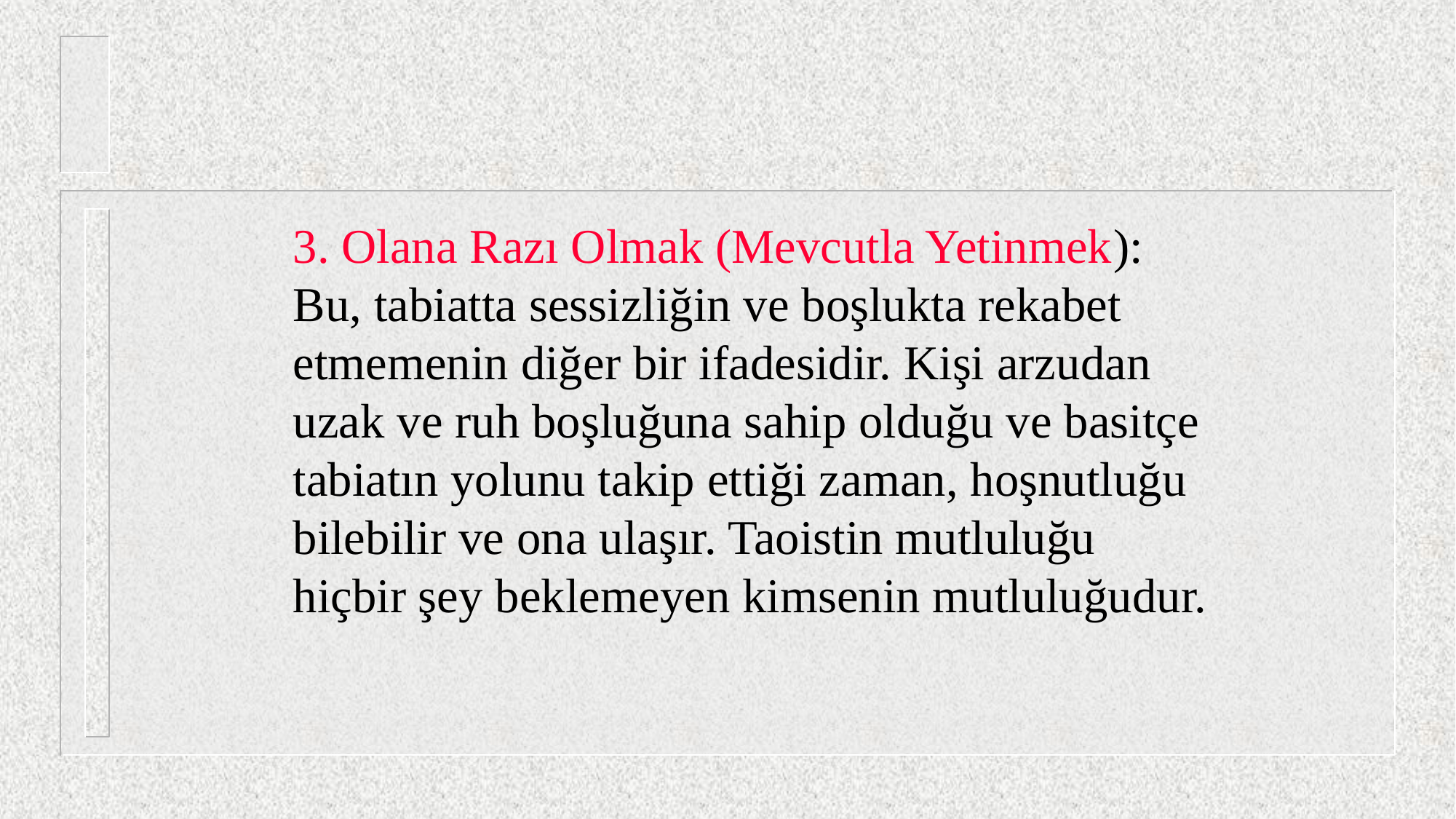

#
3. Olana Razı Olmak (Mevcutla Yetinmek): Bu, tabiatta sessizliğin ve boşlukta rekabet etmemenin diğer bir ifadesidir. Kişi arzudan uzak ve ruh boşluğuna sahip olduğu ve basitçe tabiatın yolunu takip ettiği zaman, hoşnutluğu bilebilir ve ona ulaşır. Taoistin mutluluğu hiçbir şey beklemeyen kimsenin mutluluğudur.